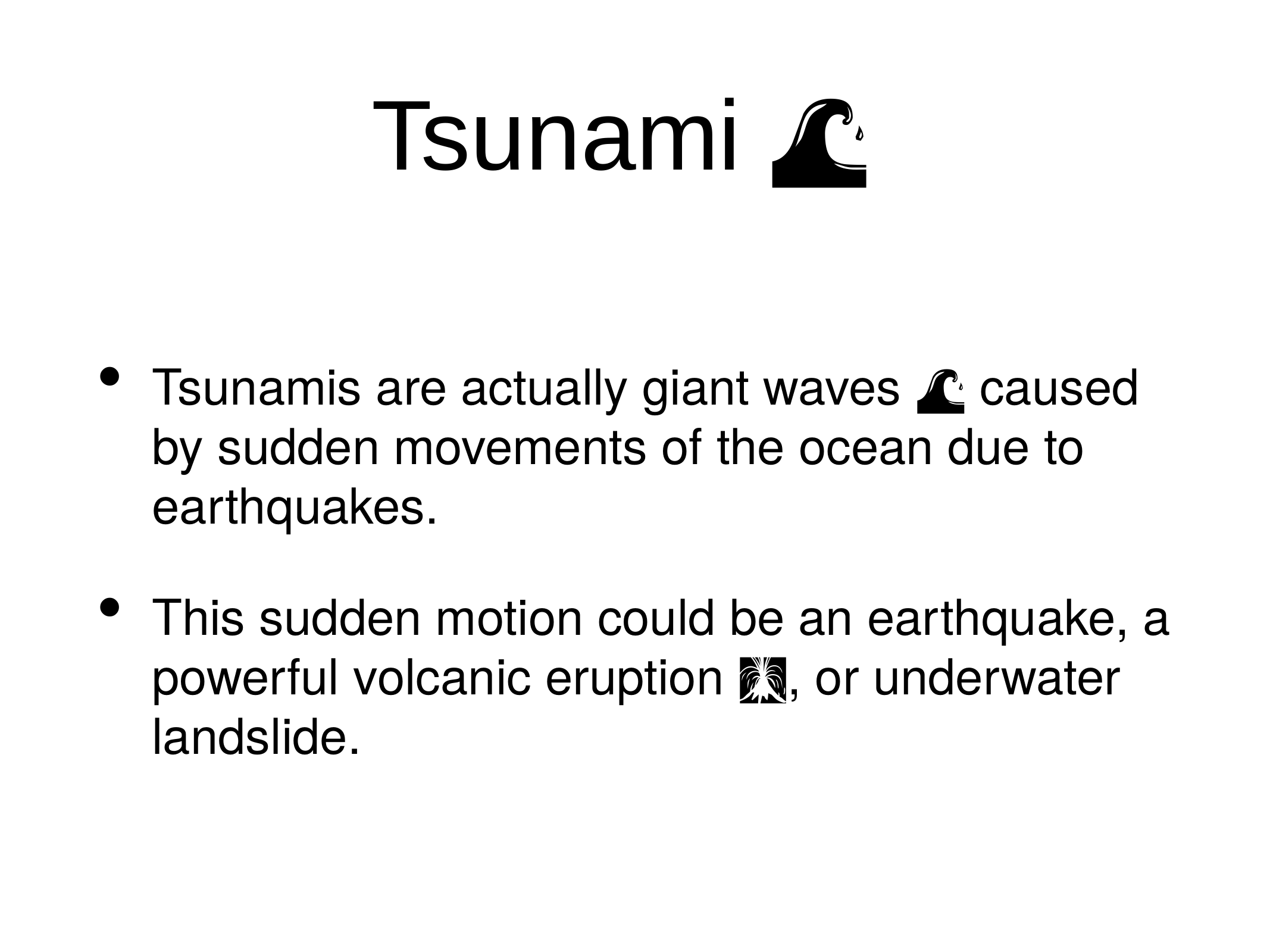

# Tsunami 🌊
Tsunamis are actually giant waves 🌊 caused by sudden movements of the ocean due to earthquakes.
This sudden motion could be an earthquake, a powerful volcanic eruption 🌋, or underwater landslide.